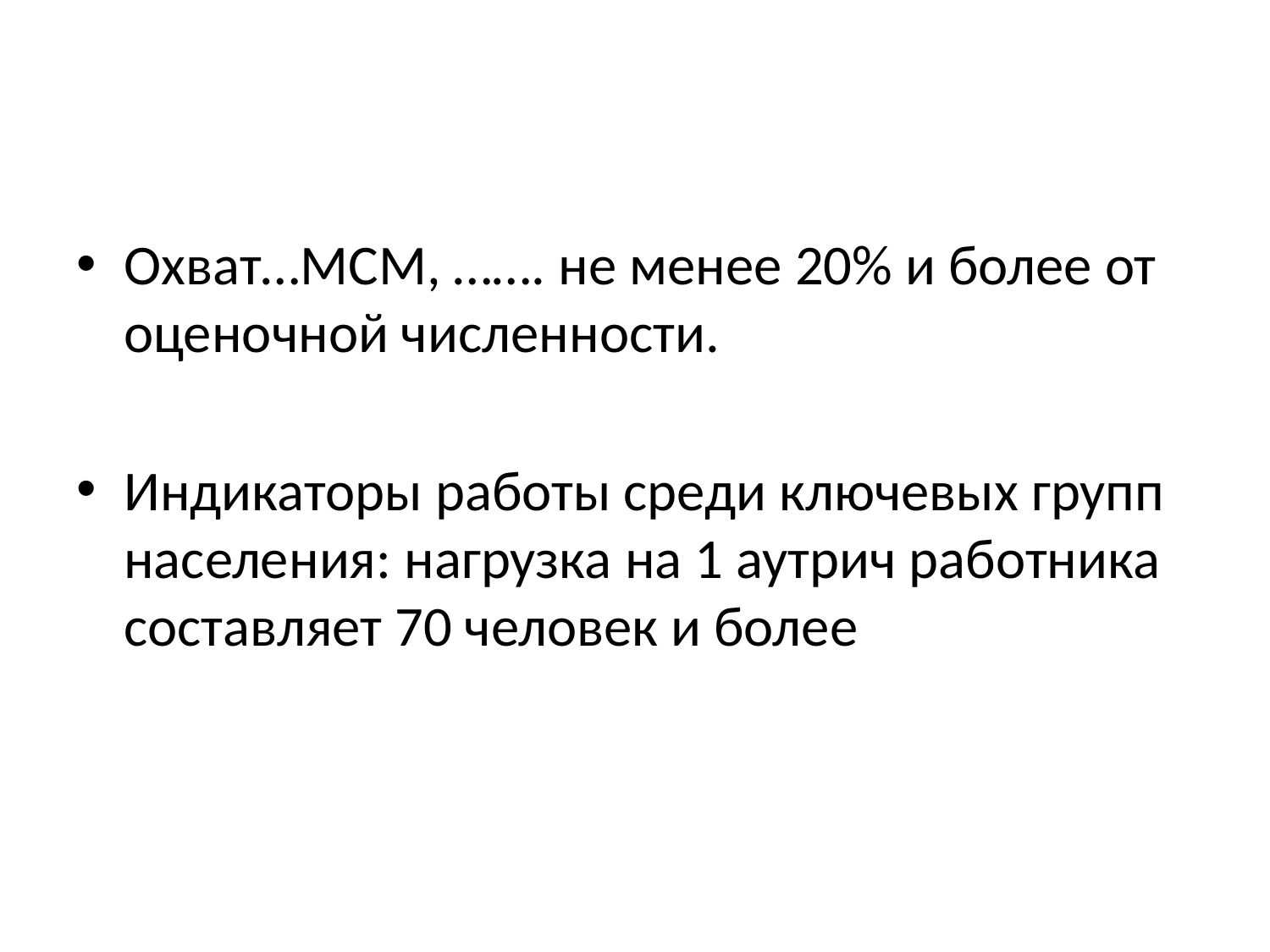

#
Охват…МСМ, ……. не менее 20% и более от оценочной численности.

Индикаторы работы среди ключевых групп населения: нагрузка на 1 аутрич работника составляет 70 человек и более